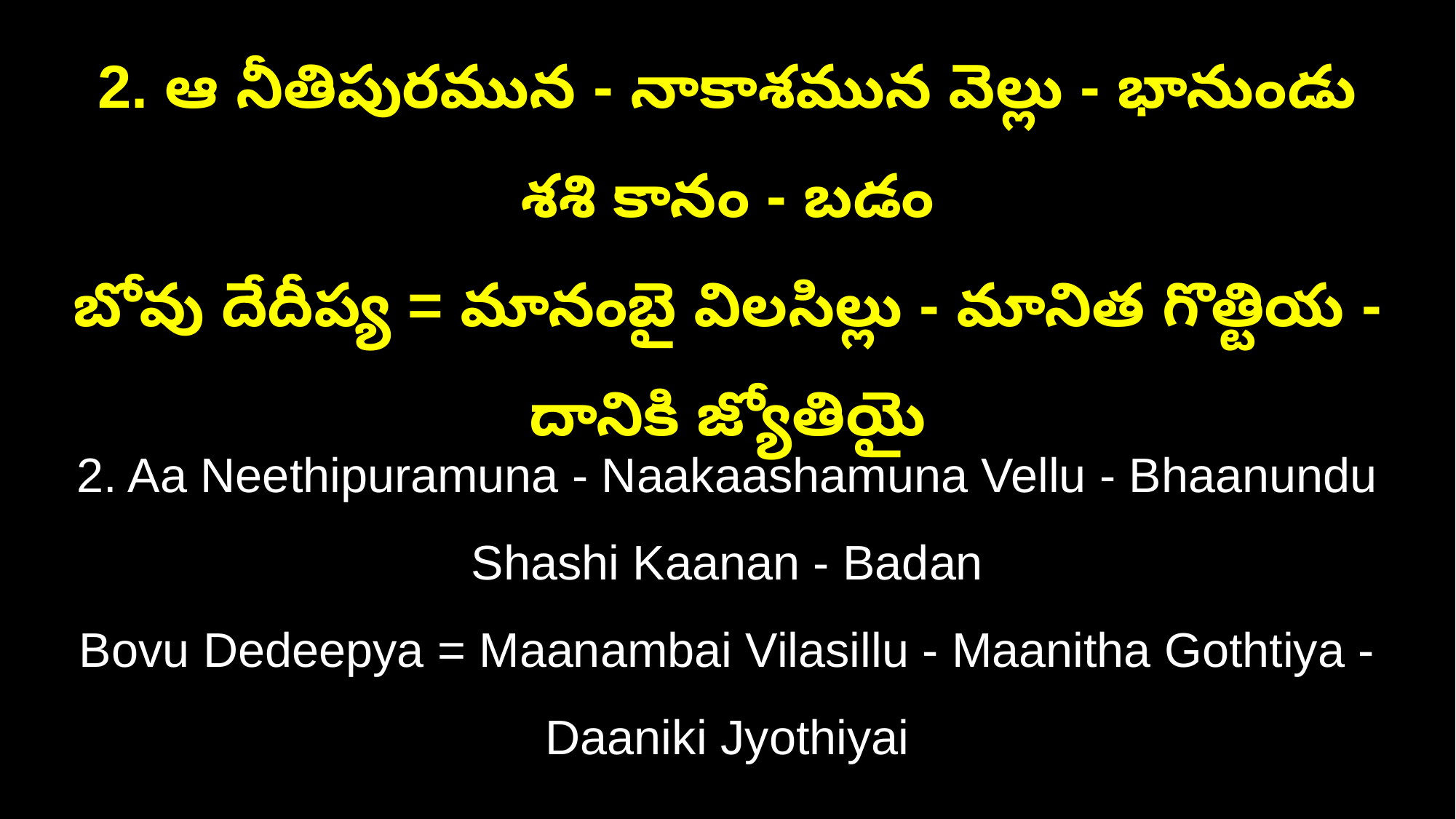

2. ఆ నీతిపురమున - నాకాశమున వెల్లు - భానుండు శశి కానం - బడం
బోవు దేదీప్య = మానంబై విలసిల్లు - మానిత గొత్టియ - దానికి జ్యోతియై
2. Aa Neethipuramuna - Naakaashamuna Vellu - Bhaanundu Shashi Kaanan - Badan
Bovu Dedeepya = Maanambai Vilasillu - Maanitha Gothtiya - Daaniki Jyothiyai